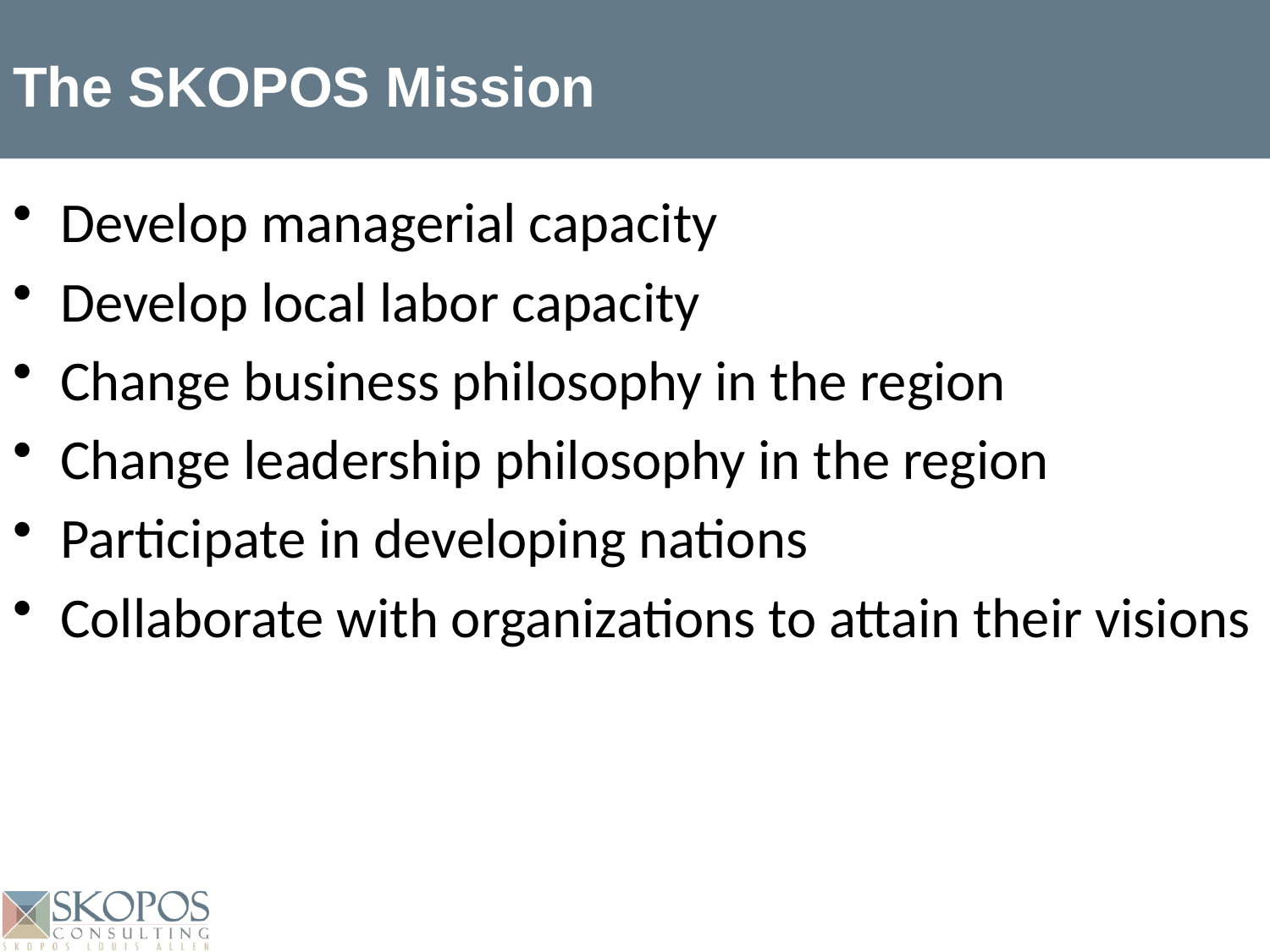

# The SKOPOS Mission
Develop managerial capacity
Develop local labor capacity
Change business philosophy in the region
Change leadership philosophy in the region
Participate in developing nations
Collaborate with organizations to attain their visions